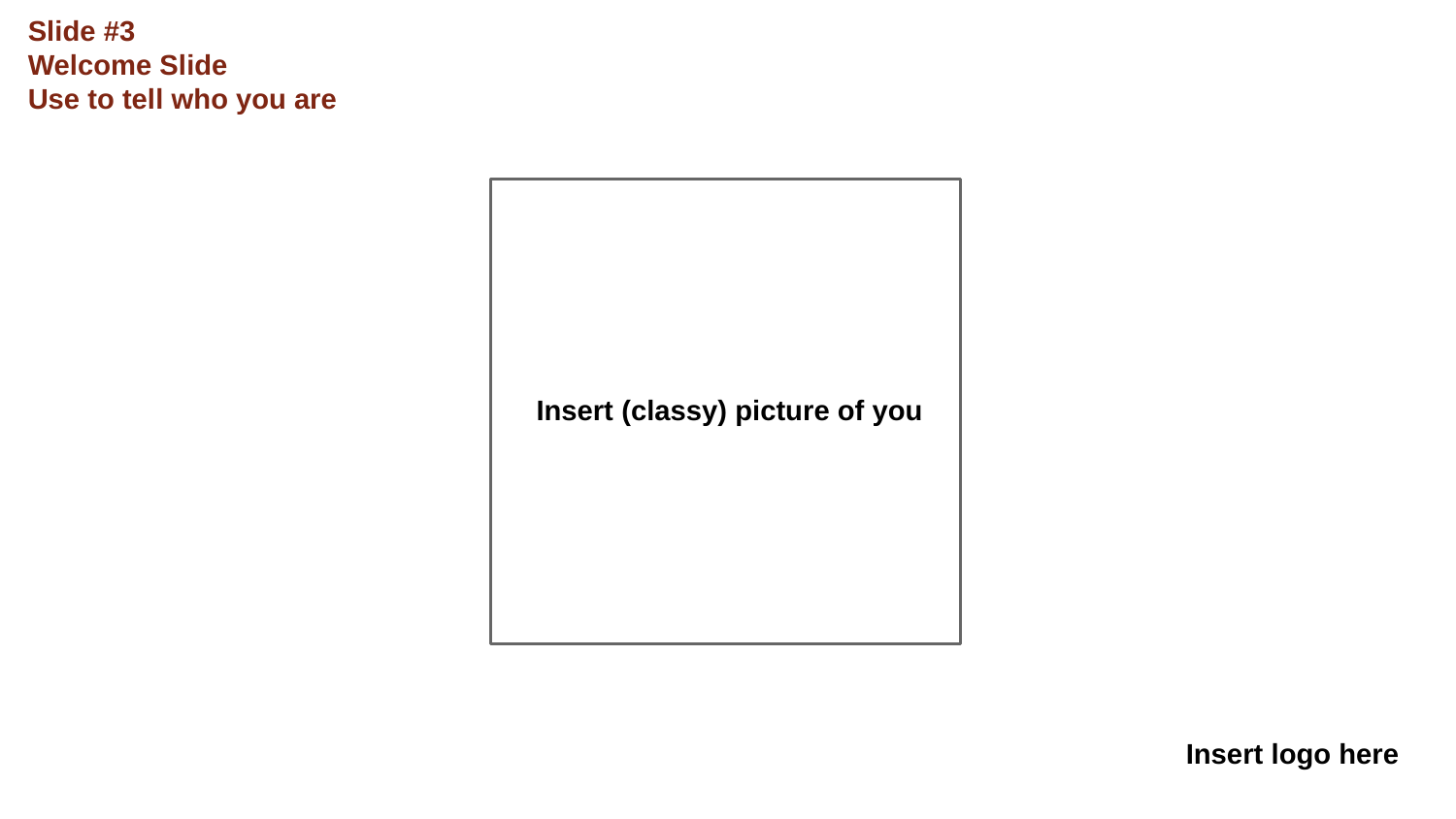

Slide #3
Welcome Slide
Use to tell who you are

Insert (classy) picture of you
Insert logo here